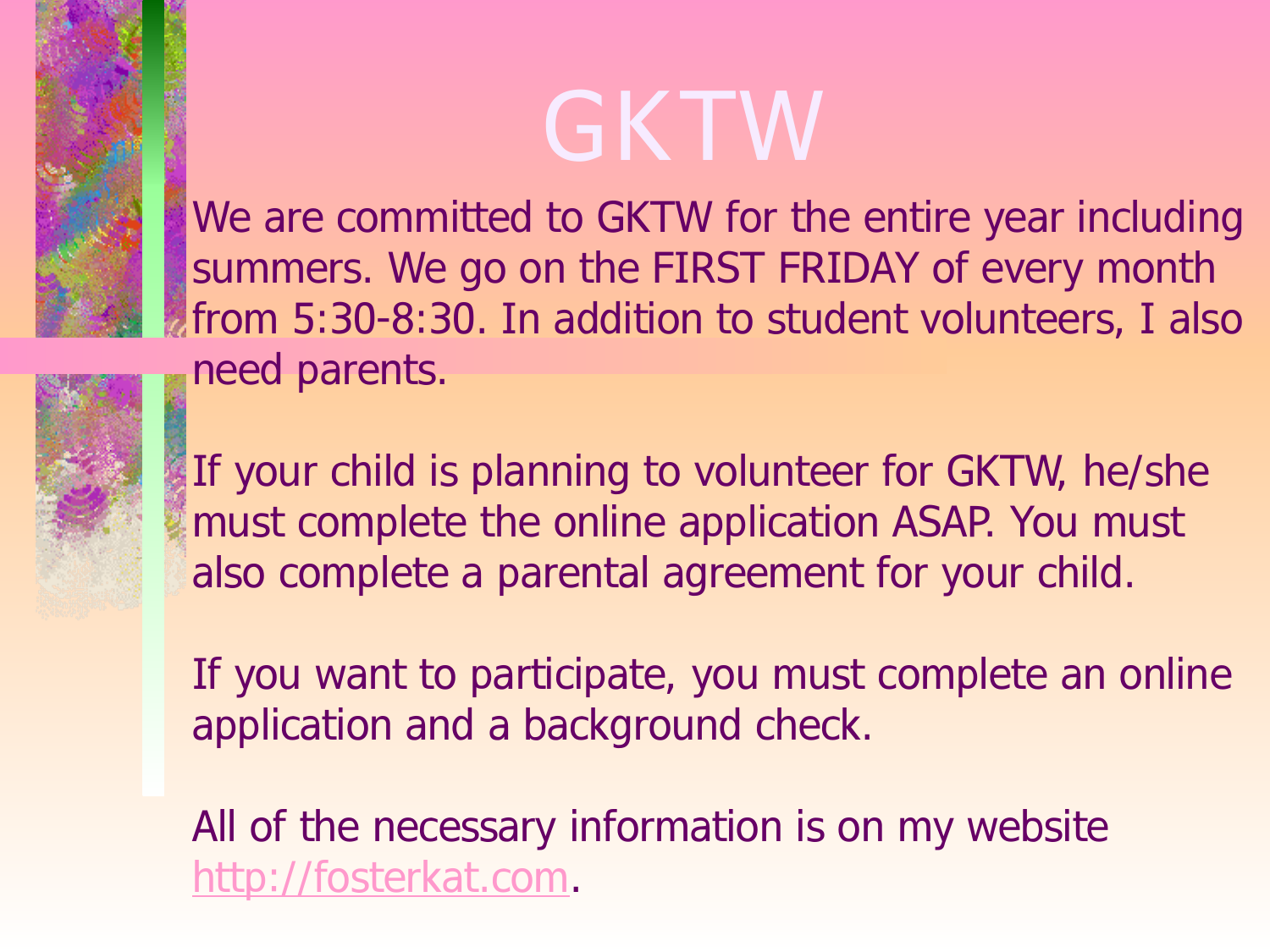

GKTW
We are committed to GKTW for the entire year including summers. We go on the FIRST FRIDAY of every month from 5:30-8:30. In addition to student volunteers, I also need parents.

If your child is planning to volunteer for GKTW, he/she must complete the online application ASAP. You must also complete a parental agreement for your child.

If you want to participate, you must complete an online application and a background check.

All of the necessary information is on my website http://fosterkat.com.